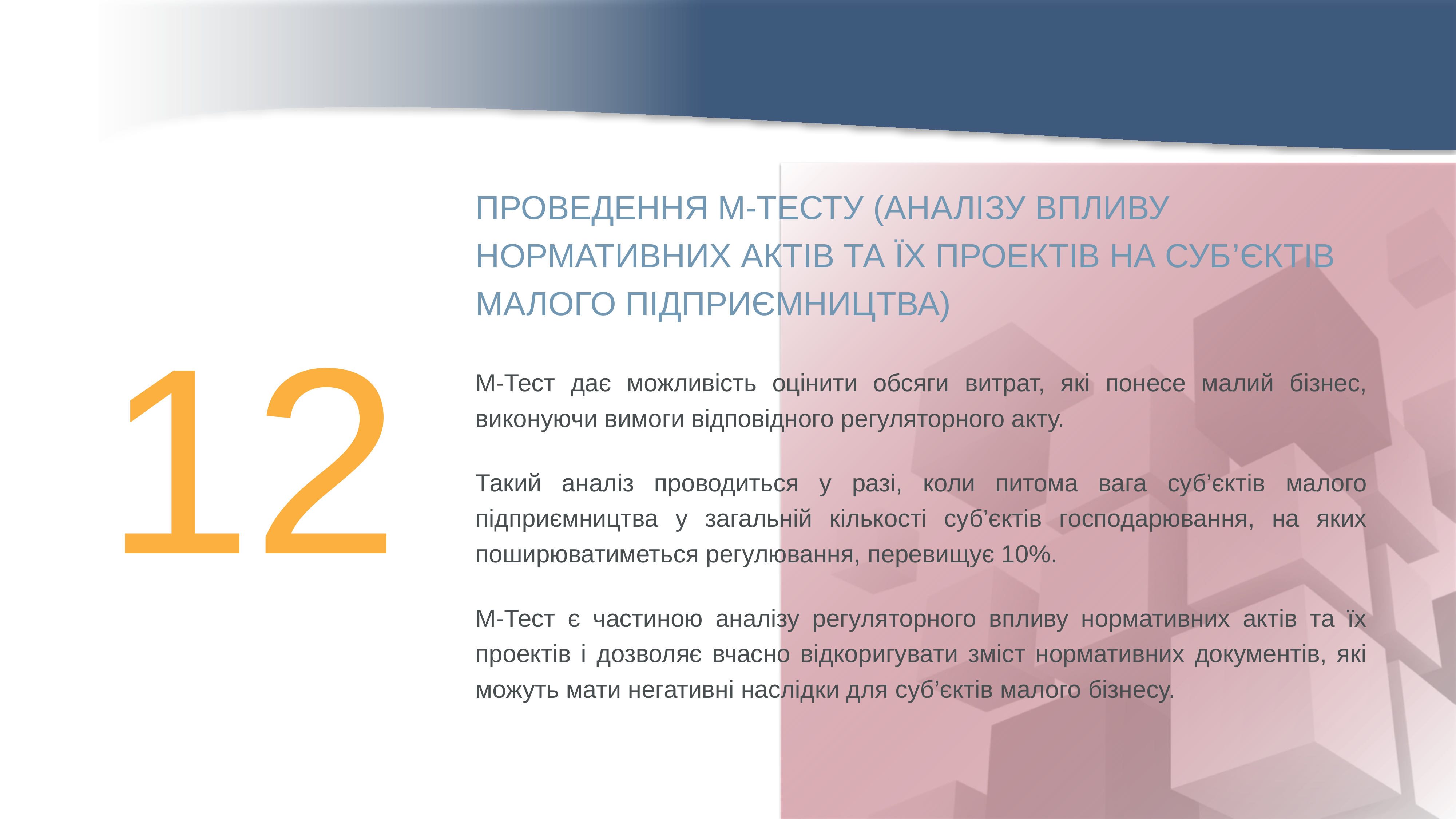

ПРОВЕДЕННЯ М-ТЕСТУ (АНАЛІЗУ ВПЛИВУ НОРМАТИВНИХ АКТІВ ТА ЇХ ПРОЕКТІВ НА СУБ’ЄКТІВ МАЛОГО ПІДПРИЄМНИЦТВА)

М-Тест дає можливість оцінити обсяги витрат, які понесе малий бізнес, виконуючи вимоги відповідного регуляторного акту.

Такий аналіз проводиться у разі, коли питома вага суб’єктів малого підприємництва у загальній кількості суб’єктів господарювання, на яких поширюватиметься регулювання, перевищує 10%.

М-Тест є частиною аналізу регуляторного впливу нормативних актів та їх проектів і дозволяє вчасно відкоригувати зміст нормативних документів, які можуть мати негативні наслідки для суб’єктів малого бізнесу.
12